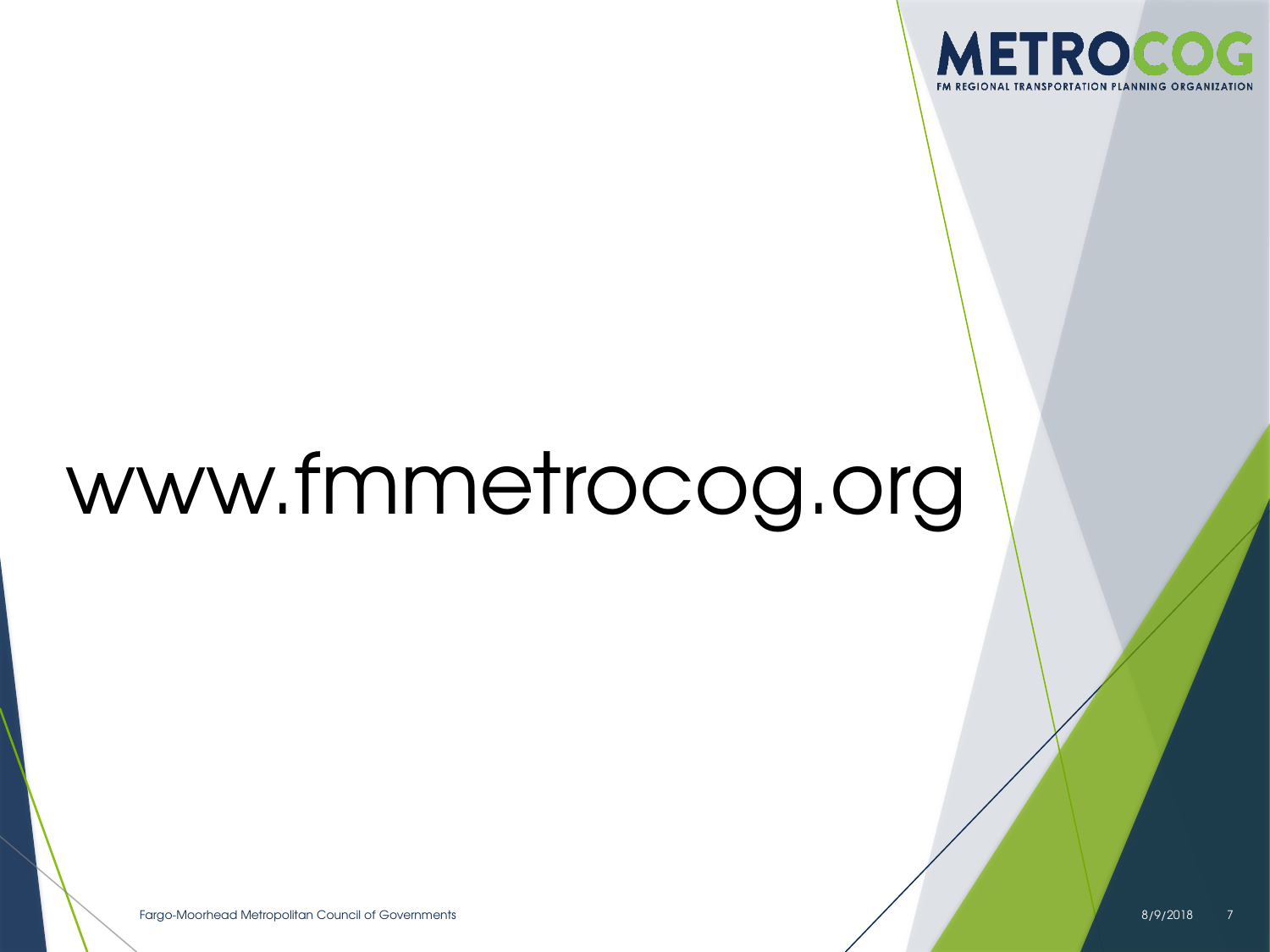

www.fmmetrocog.org
Fargo-Moorhead Metropolitan Council of Governments
8/9/2018
7